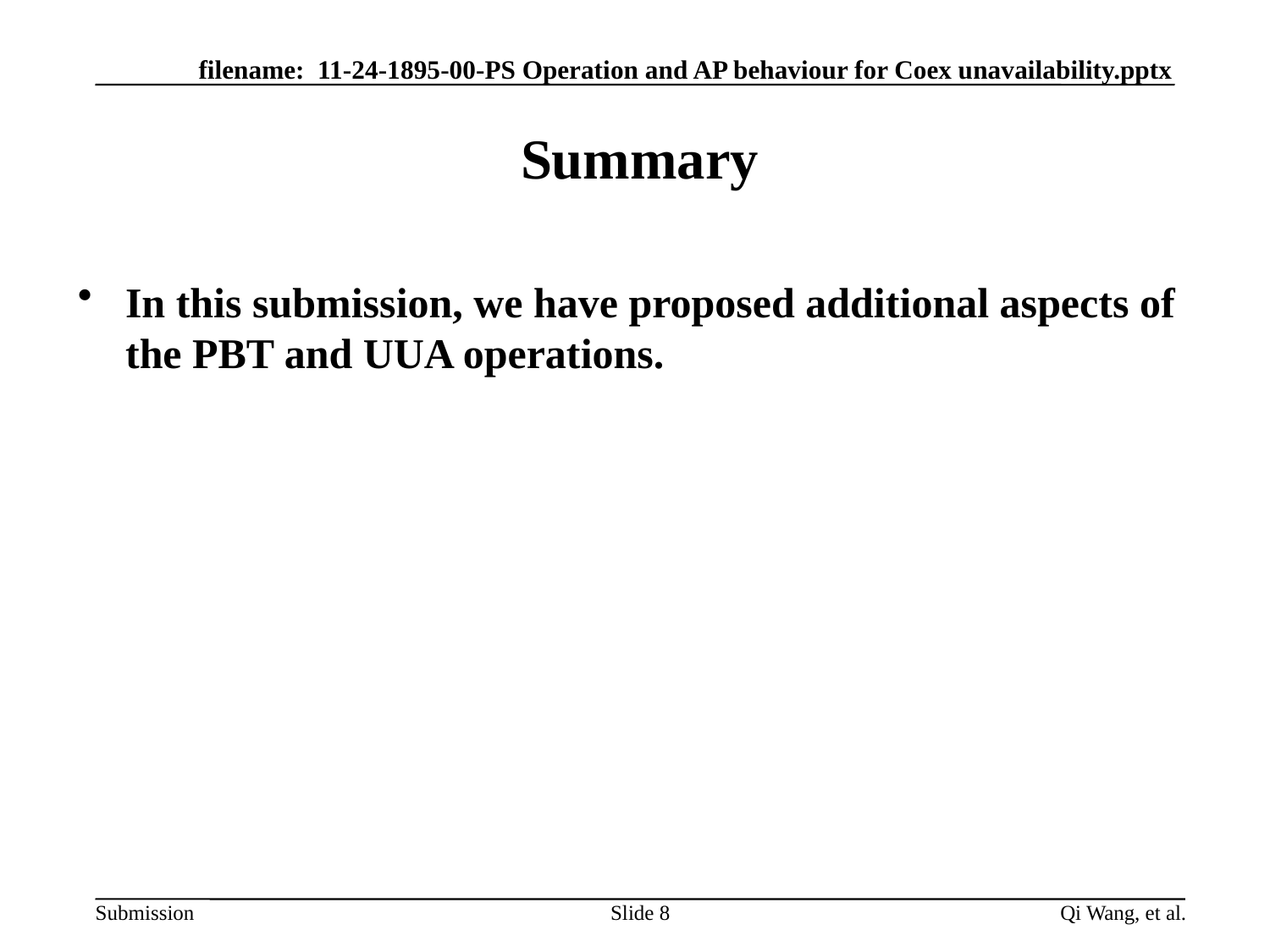

# Summary
In this submission, we have proposed additional aspects of the PBT and UUA operations.
Slide 8
Qi Wang, et al.